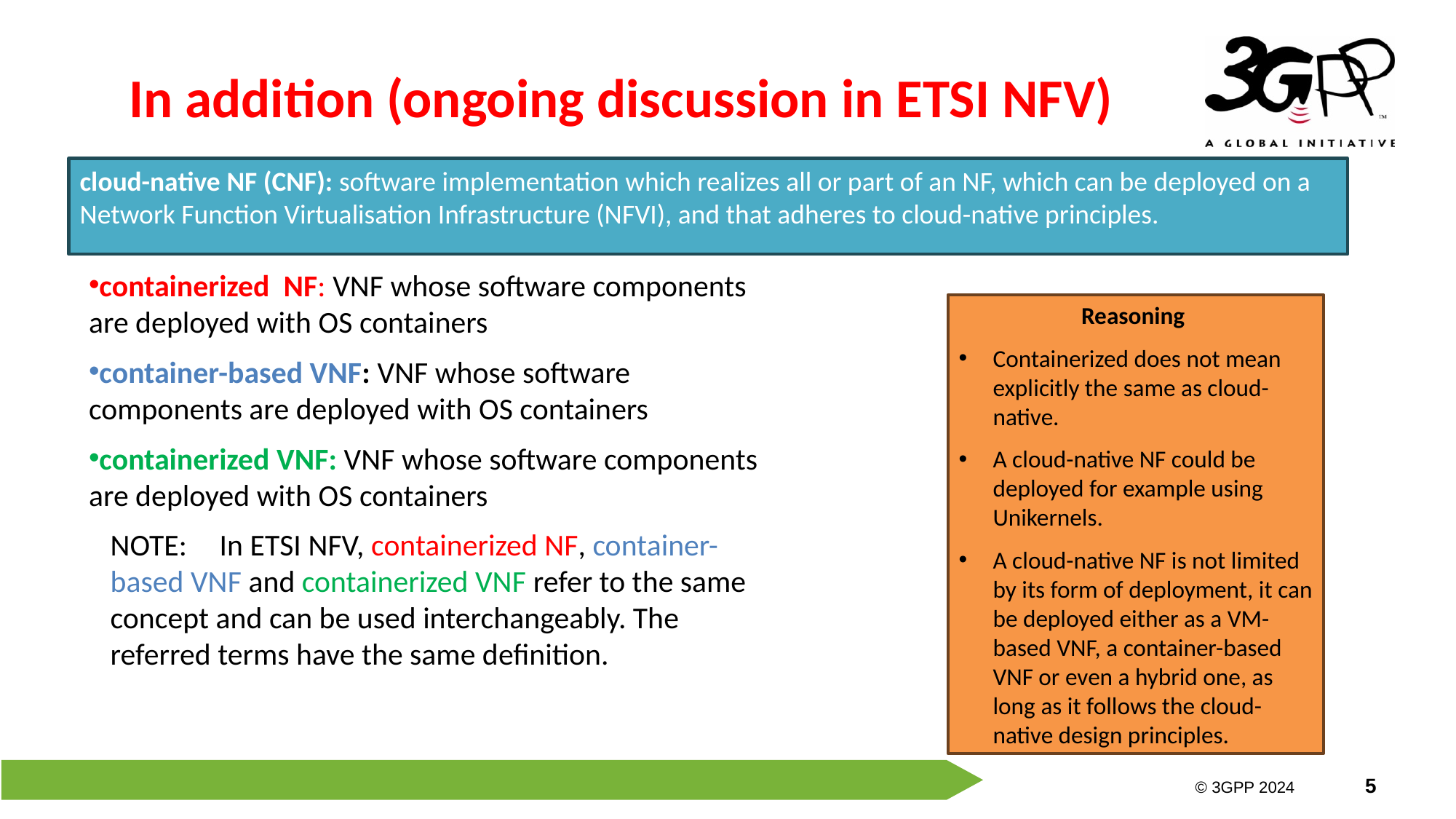

# In addition (ongoing discussion in ETSI NFV)
cloud-native NF (CNF): software implementation which realizes all or part of an NF, which can be deployed on a Network Function Virtualisation Infrastructure (NFVI), and that adheres to cloud-native principles.
containerized  NF: VNF whose software components are deployed with OS containers
container-based VNF: VNF whose software components are deployed with OS containers
containerized VNF: VNF whose software components are deployed with OS containers
NOTE:	In ETSI NFV, containerized NF, container-based VNF and containerized VNF refer to the same concept and can be used interchangeably. The referred terms have the same definition.
Reasoning
Containerized does not mean explicitly the same as cloud-native.
A cloud-native NF could be deployed for example using Unikernels.
A cloud-native NF is not limited by its form of deployment, it can be deployed either as a VM-based VNF, a container-based VNF or even a hybrid one, as long as it follows the cloud-native design principles.